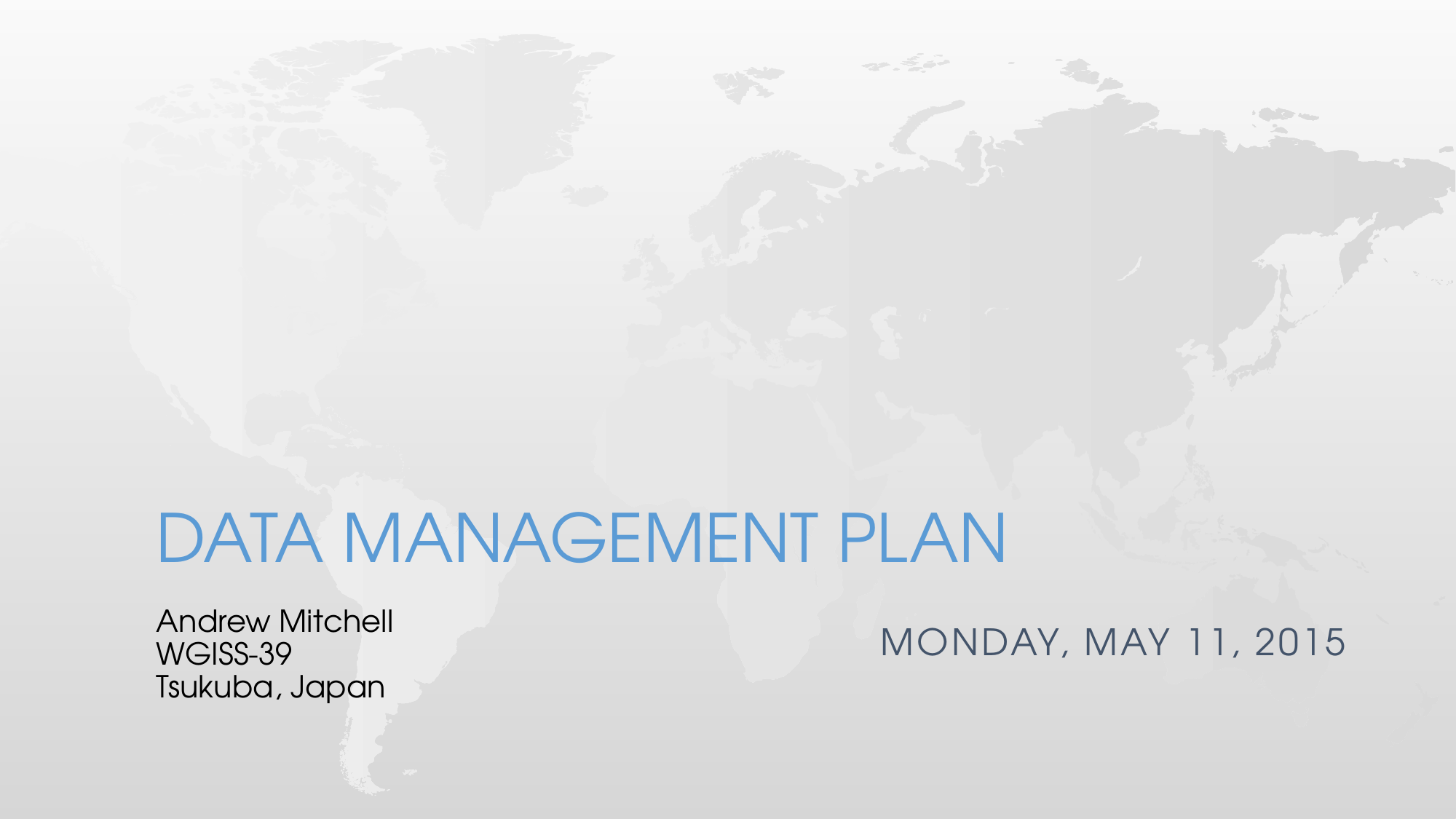

# Data Management Plan
Andrew Mitchell
WGISS-39
Tsukuba, Japan
Monday, May 11, 2015